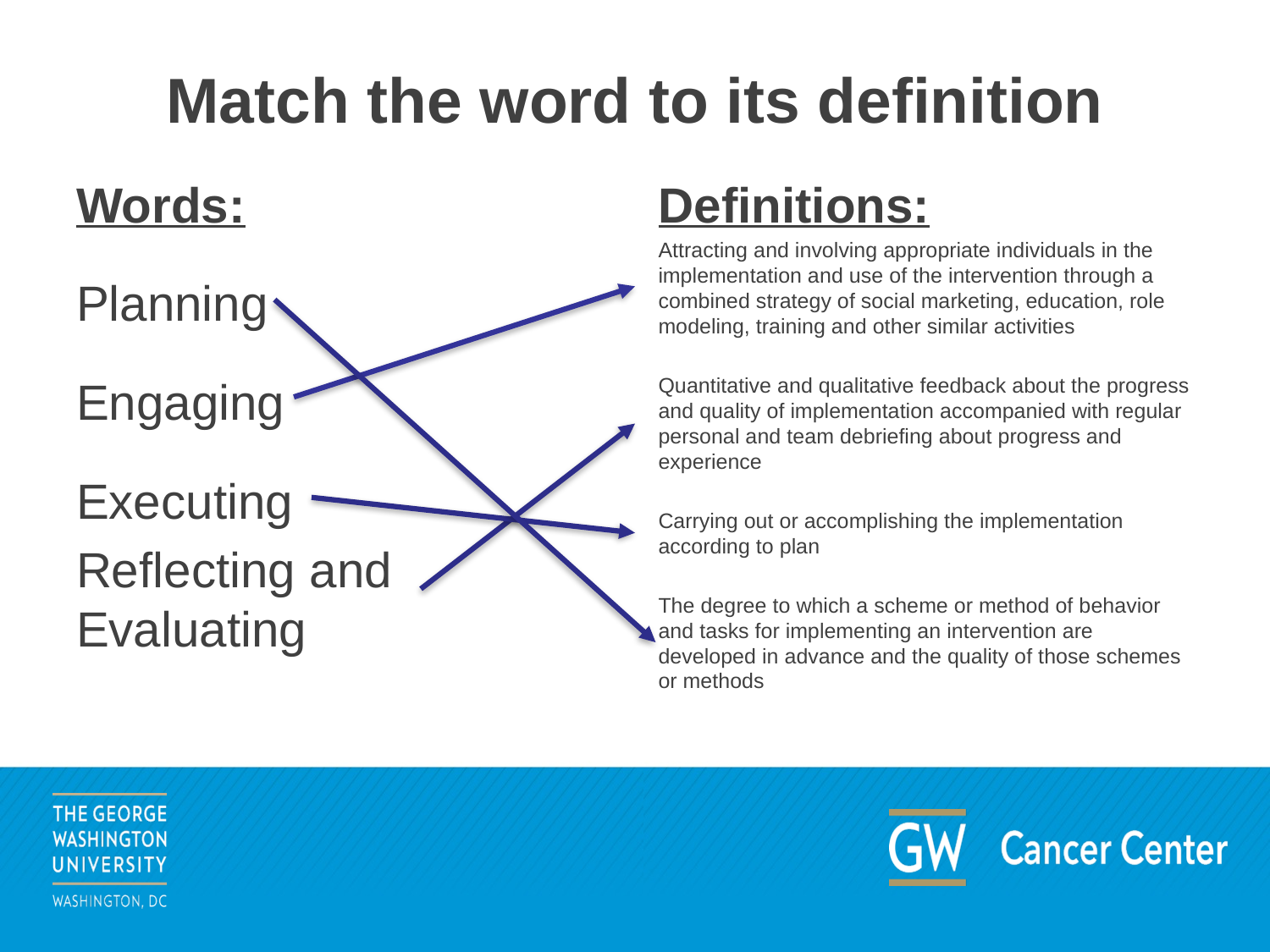

# Match the word to its definition
Words:
Planning
Engaging
Executing
Reflecting and Evaluating
Definitions:
Attracting and involving appropriate individuals in the implementation and use of the intervention through a combined strategy of social marketing, education, role modeling, training and other similar activities

Quantitative and qualitative feedback about the progress and quality of implementation accompanied with regular personal and team debriefing about progress and experience

Carrying out or accomplishing the implementation according to plan

The degree to which a scheme or method of behavior and tasks for implementing an intervention are developed in advance and the quality of those schemes or methods